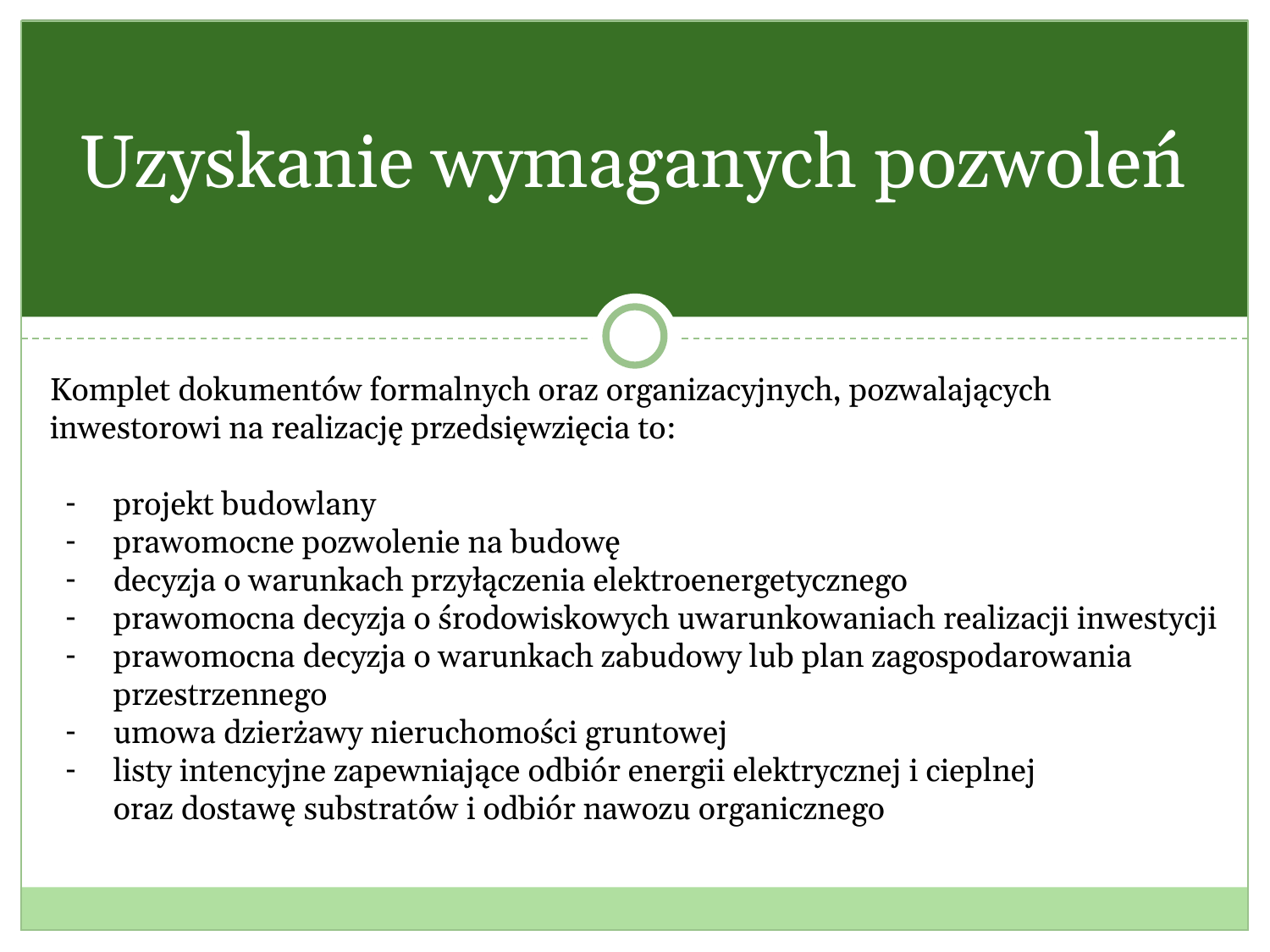

# Uzyskanie wymaganych pozwoleń
Komplet dokumentów formalnych oraz organizacyjnych, pozwalających inwestorowi na realizację przedsięwzięcia to:

projekt budowlany
prawomocne pozwolenie na budowę
decyzja o warunkach przyłączenia elektroenergetycznego
prawomocna decyzja o środowiskowych uwarunkowaniach realizacji inwestycji
prawomocna decyzja o warunkach zabudowy lub plan zagospodarowania przestrzennego
umowa dzierżawy nieruchomości gruntowej
listy intencyjne zapewniające odbiór energii elektrycznej i cieplnej
oraz dostawę substratów i odbiór nawozu organicznego